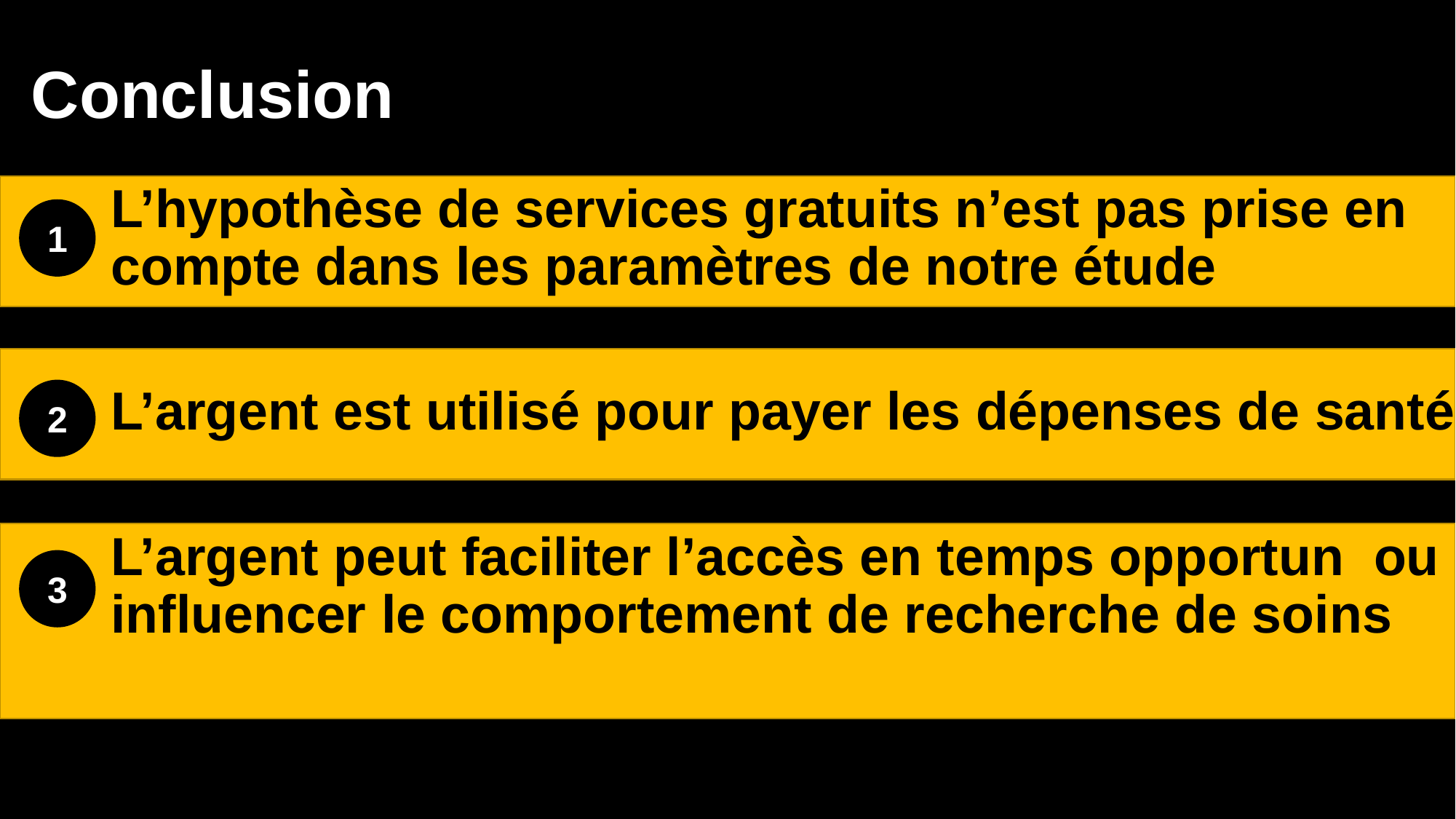

# Conclusion

L’hypothèse de services gratuits n’est pas prise en compte dans les paramètres de notre étude

L’argent est utilisé pour payer les dépenses de santé

L’argent peut faciliter l’accès en temps opportun  ou influencer le comportement de recherche de soins
1

2

3